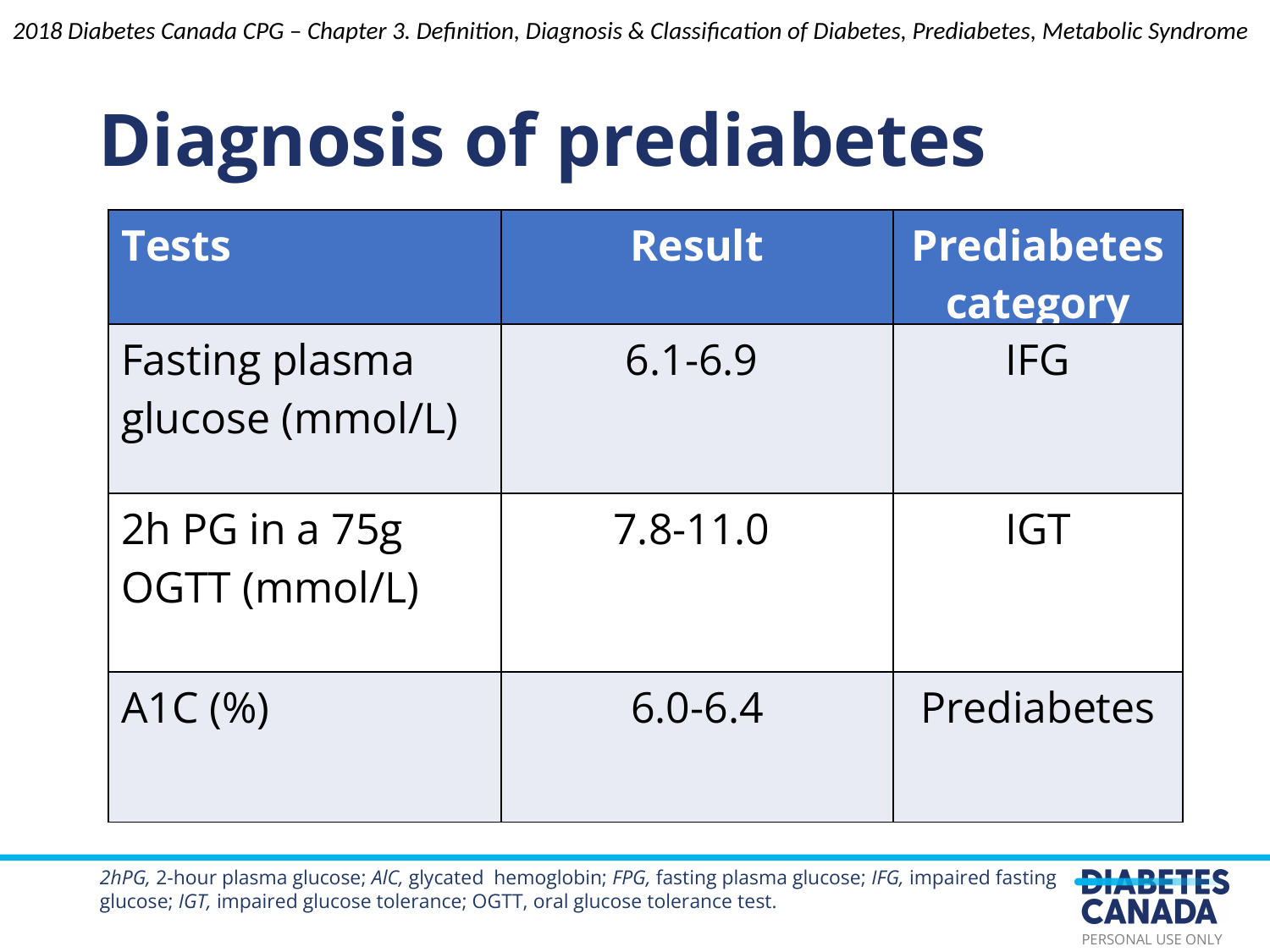

Diagnosis of prediabetes
2018 Diabetes Canada CPG – Chapter 3. Definition, Diagnosis & Classification of Diabetes, Prediabetes, Metabolic Syndrome

| Tests | Result | Prediabetes category |
| --- | --- | --- |
| Fasting plasma glucose (mmol/L) | 6.1-6.9 | IFG |
| 2h PG in a 75g OGTT (mmol/L) | 7.8-11.0 | IGT |
| A1C (%) | 6.0-6.4 | Prediabetes |

2hPG, 2-hour plasma glucose; AlC, glycated  hemoglobin; FPG, fasting plasma glucose; IFG, impaired fasting glucose; IGT, impaired glucose tolerance; OGTT, oral glucose tolerance test.